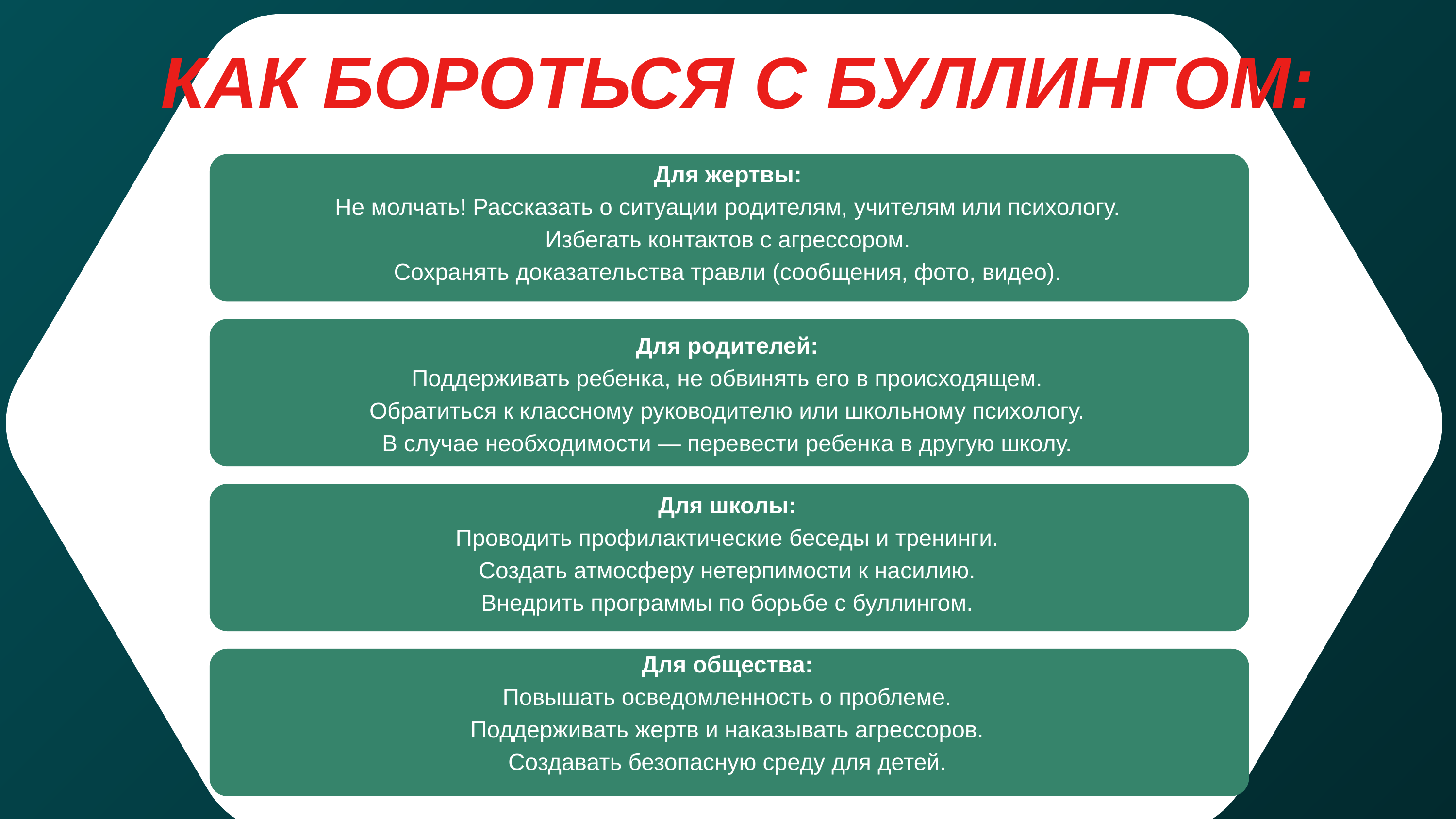

КАК БОРОТЬСЯ С БУЛЛИНГОМ:

Для жертвы:
Не молчать! Рассказать о ситуации родителям, учителям или психологу.
Избегать контактов с агрессором.
Сохранять доказательства травли (сообщения, фото, видео).

 Для родителей:
 Поддерживать ребенка, не обвинять его в происходящем.
 Обратиться к классному руководителю или школьному психологу.
 В случае необходимости — перевести ребенка в другую школу.

 Для школы:
 Проводить профилактические беседы и тренинги.
 Создать атмосферу нетерпимости к насилию.
 Внедрить программы по борьбе с буллингом.

 Для общества:
 Повышать осведомленность о проблеме.
 Поддерживать жертв и наказывать агрессоров.
 Создавать безопасную среду для детей.

@reallygreatsite
www.reallygreatsite.com